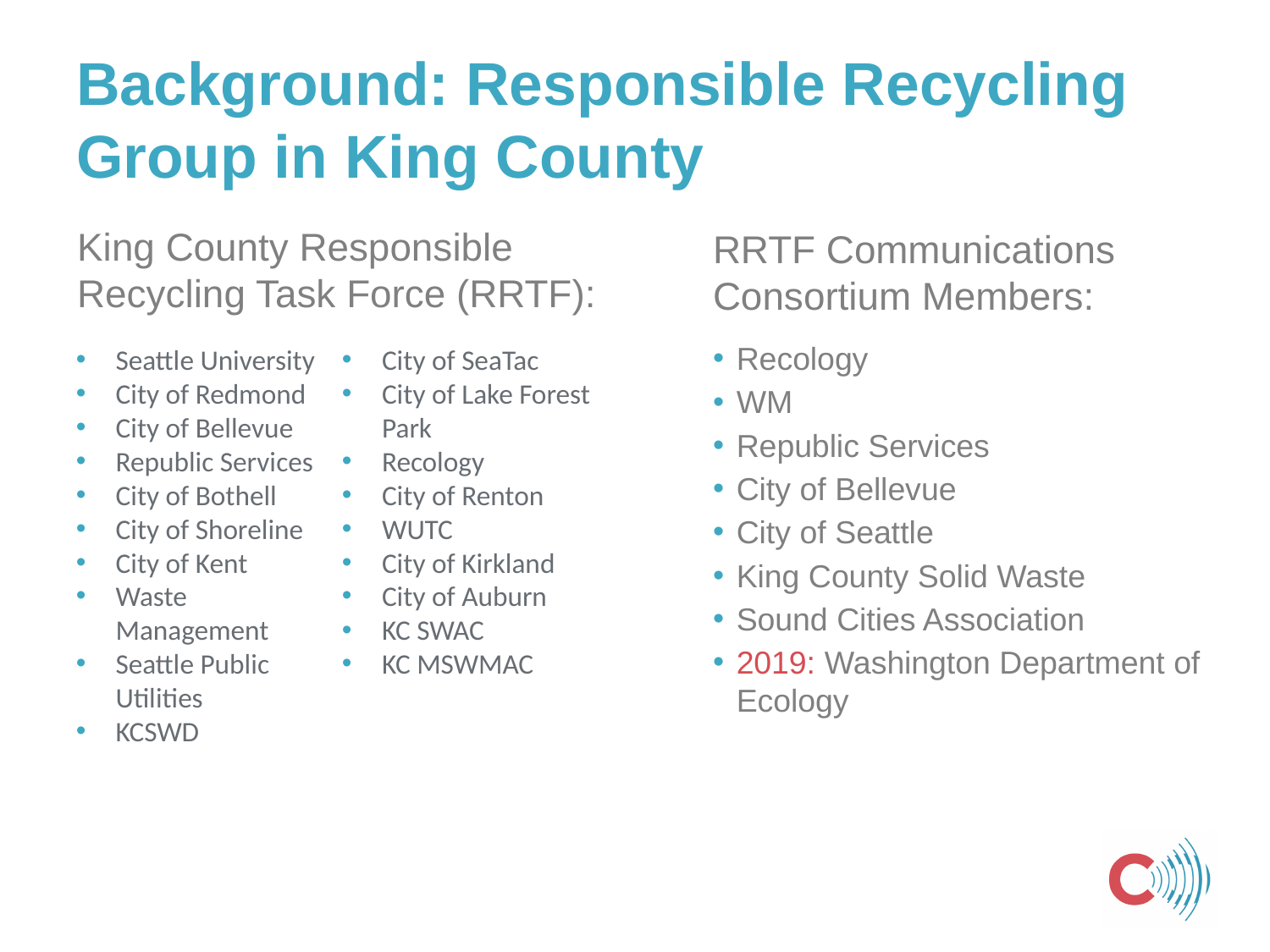

# Background: Responsible Recycling Group in King County
King County Responsible Recycling Task Force (RRTF):

RRTF Communications Consortium Members:

Recology
WM
Republic Services
City of Bellevue
City of Seattle
King County Solid Waste
Sound Cities Association
2019: Washington Department of Ecology

Seattle University
City of Redmond
City of Bellevue
Republic Services
City of Bothell
City of Shoreline
City of Kent
Waste Management
Seattle Public Utilities
KCSWD
City of SeaTac
City of Lake Forest Park
Recology
City of Renton
WUTC
City of Kirkland
City of Auburn
KC SWAC
KC MSWMAC